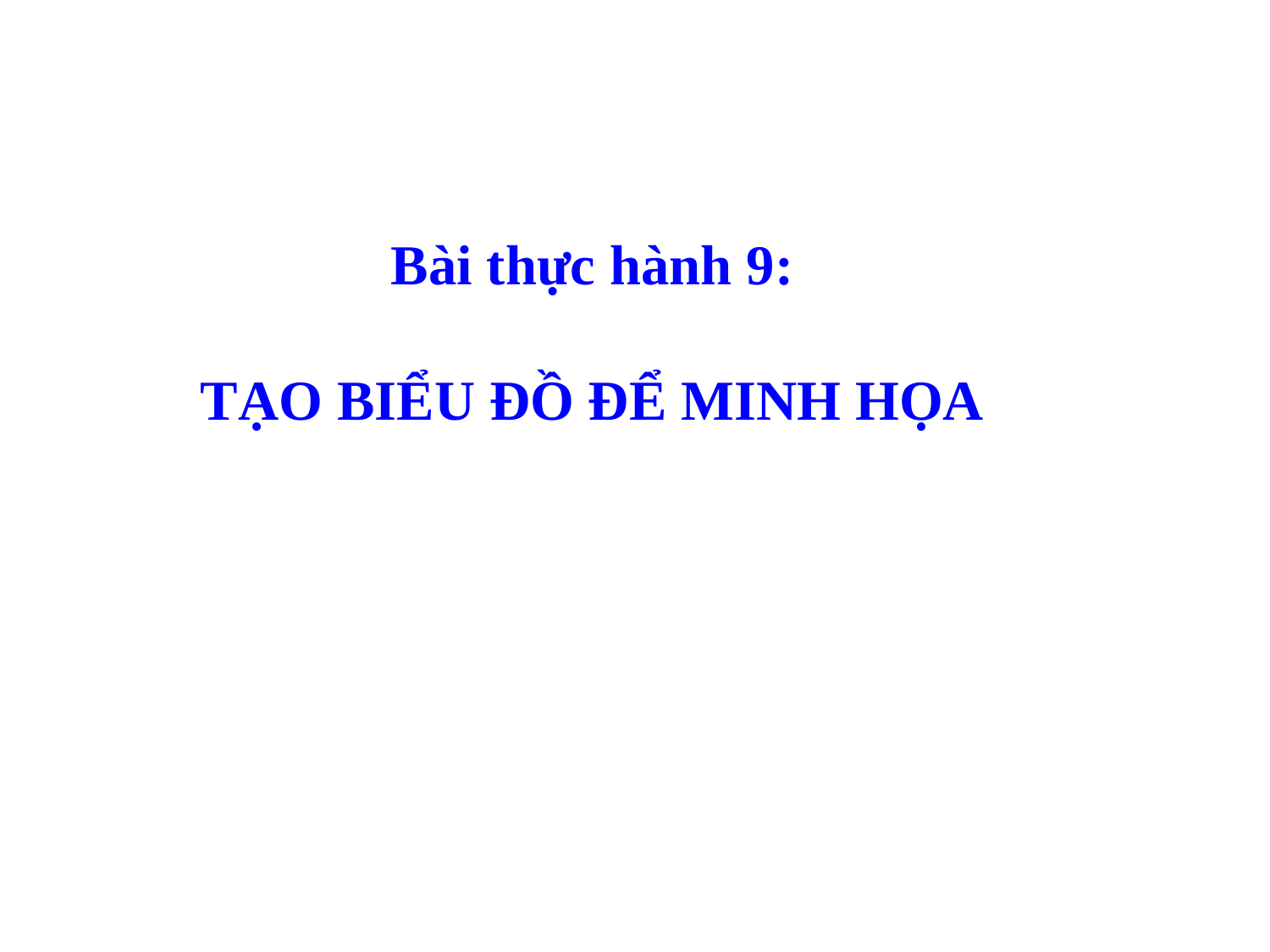

Bài thực hành 9:

TẠO BIỂU ĐỒ ĐỂ MINH HỌA